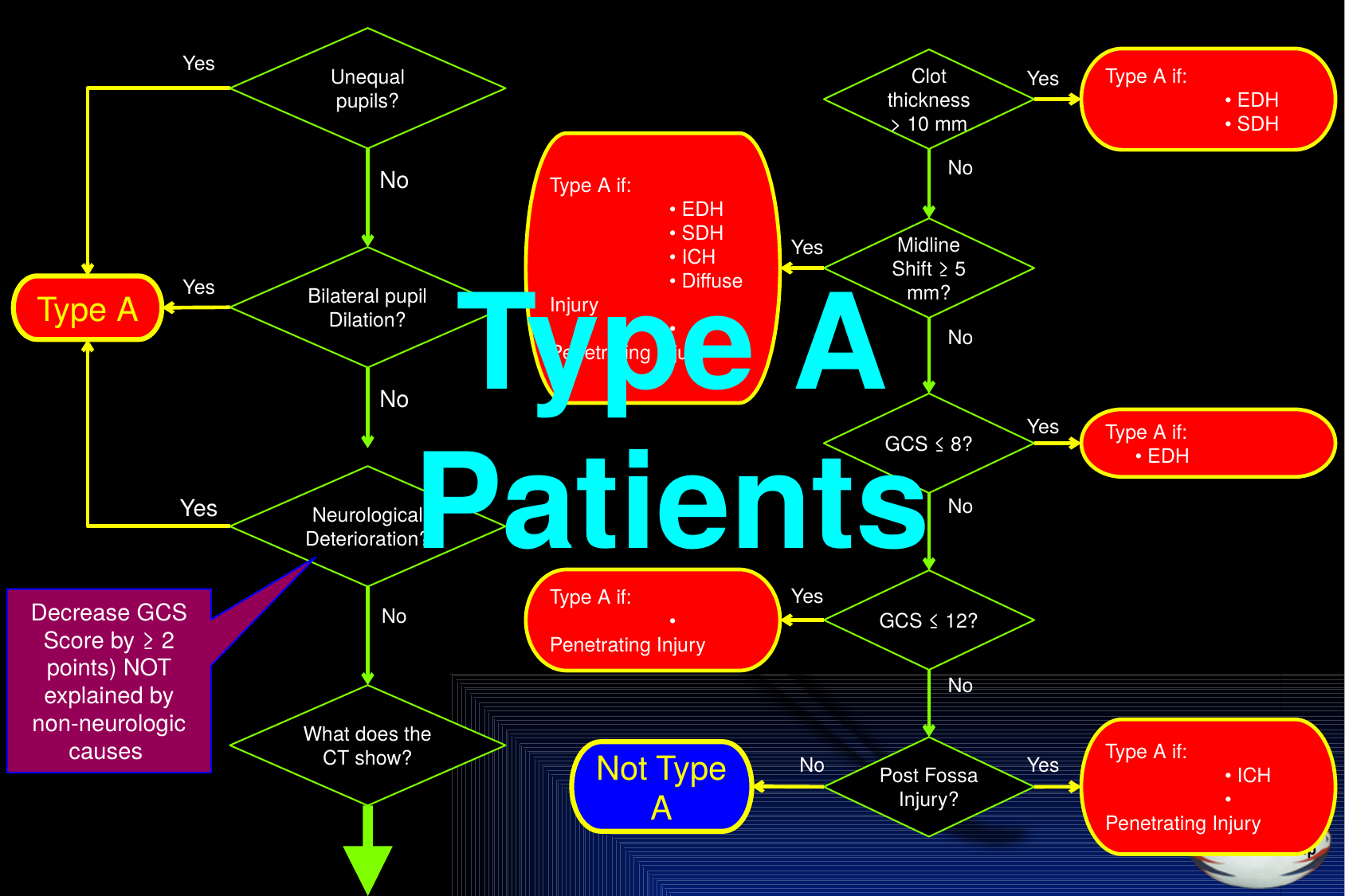

Unequal pupils?
Yes
No
Bilateral pupil
Dilation?
Yes
Type A
No
Neurological
Deterioration?
Yes
Decrease GCS Score by ≥ 2 points) NOT explained by non-neurologic causes
No
What does the
CT show?
Type A if:
	• EDH
	• SDH
Clot thickness
> 10 mm
Yes
No
Type A if:
	• EDH
	• SDH
	• ICH
	• Diffuse Injury
	• Penetrating Injury
Midline Shift ≥ 5 mm?
Yes
No
GCS ≤ 8?
Yes
Type A if:
	• EDH
No
GCS ≤ 12?
Yes
Type A if:
	• Penetrating Injury
No
Type A if:
	• ICH
	• Penetrating Injury
Post Fossa
Injury?
Not Type A
No
Yes
Type A
Patients